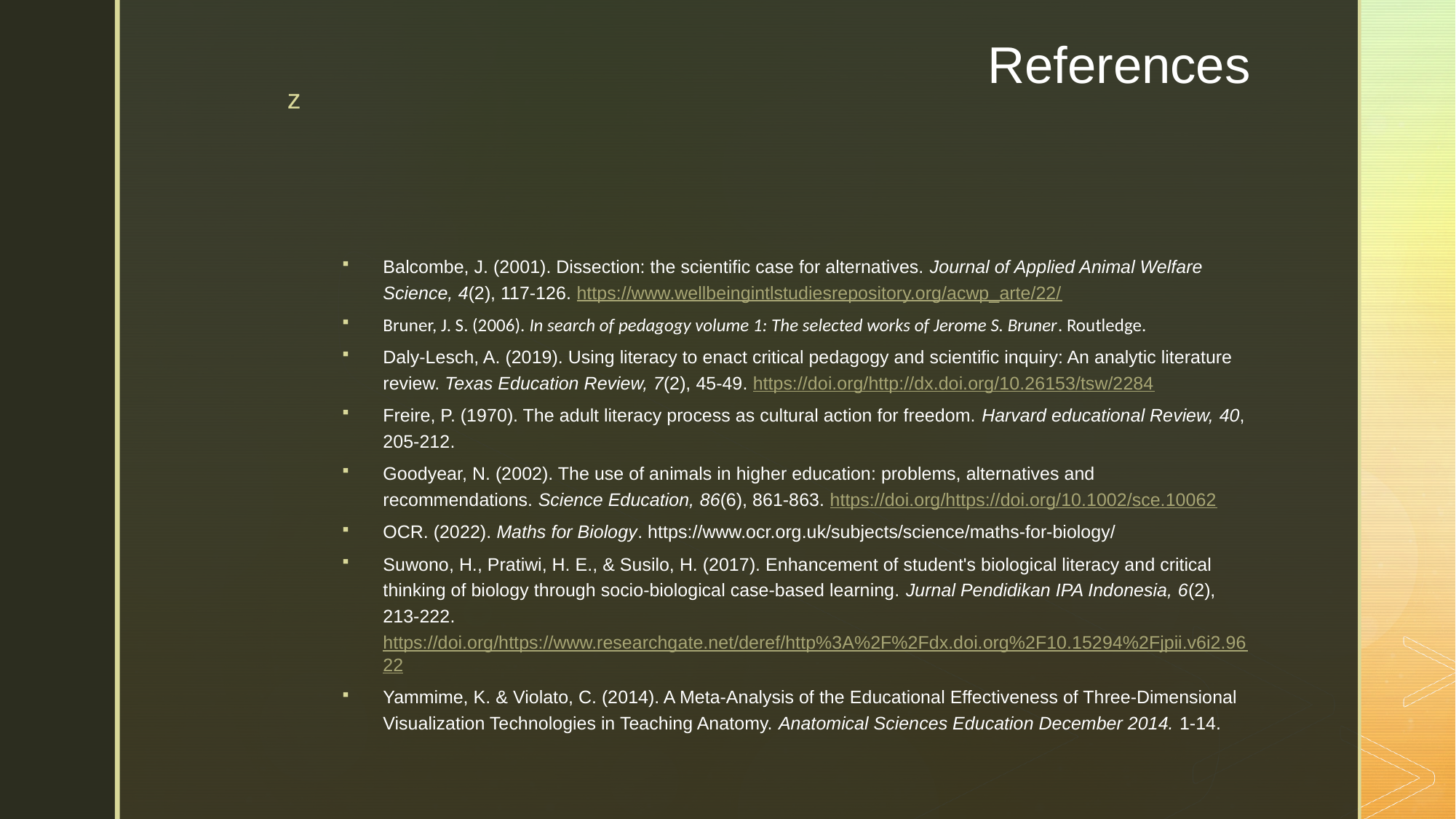

# References
Balcombe, J. (2001). Dissection: the scientific case for alternatives. Journal of Applied Animal Welfare Science, 4(2), 117-126. https://www.wellbeingintlstudiesrepository.org/acwp_arte/22/
Bruner, J. S. (2006). In search of pedagogy volume 1: The selected works of Jerome S. Bruner. Routledge.
Daly-Lesch, A. (2019). Using literacy to enact critical pedagogy and scientific inquiry: An analytic literature review. Texas Education Review, 7(2), 45-49. https://doi.org/http://dx.doi.org/10.26153/tsw/2284
Freire, P. (1970). The adult literacy process as cultural action for freedom. Harvard educational Review, 40, 205-212.
Goodyear, N. (2002). The use of animals in higher education: problems, alternatives and recommendations. Science Education, 86(6), 861-863. https://doi.org/https://doi.org/10.1002/sce.10062
OCR. (2022). Maths for Biology. https://www.ocr.org.uk/subjects/science/maths-for-biology/
Suwono, H., Pratiwi, H. E., & Susilo, H. (2017). Enhancement of student's biological literacy and critical thinking of biology through socio-biological case-based learning. Jurnal Pendidikan IPA Indonesia, 6(2), 213-222. https://doi.org/https://www.researchgate.net/deref/http%3A%2F%2Fdx.doi.org%2F10.15294%2Fjpii.v6i2.9622
Yammime, K. & Violato, C. (2014). A Meta-Analysis of the Educational Effectiveness of Three-Dimensional Visualization Technologies in Teaching Anatomy. Anatomical Sciences Education December 2014. 1-14.